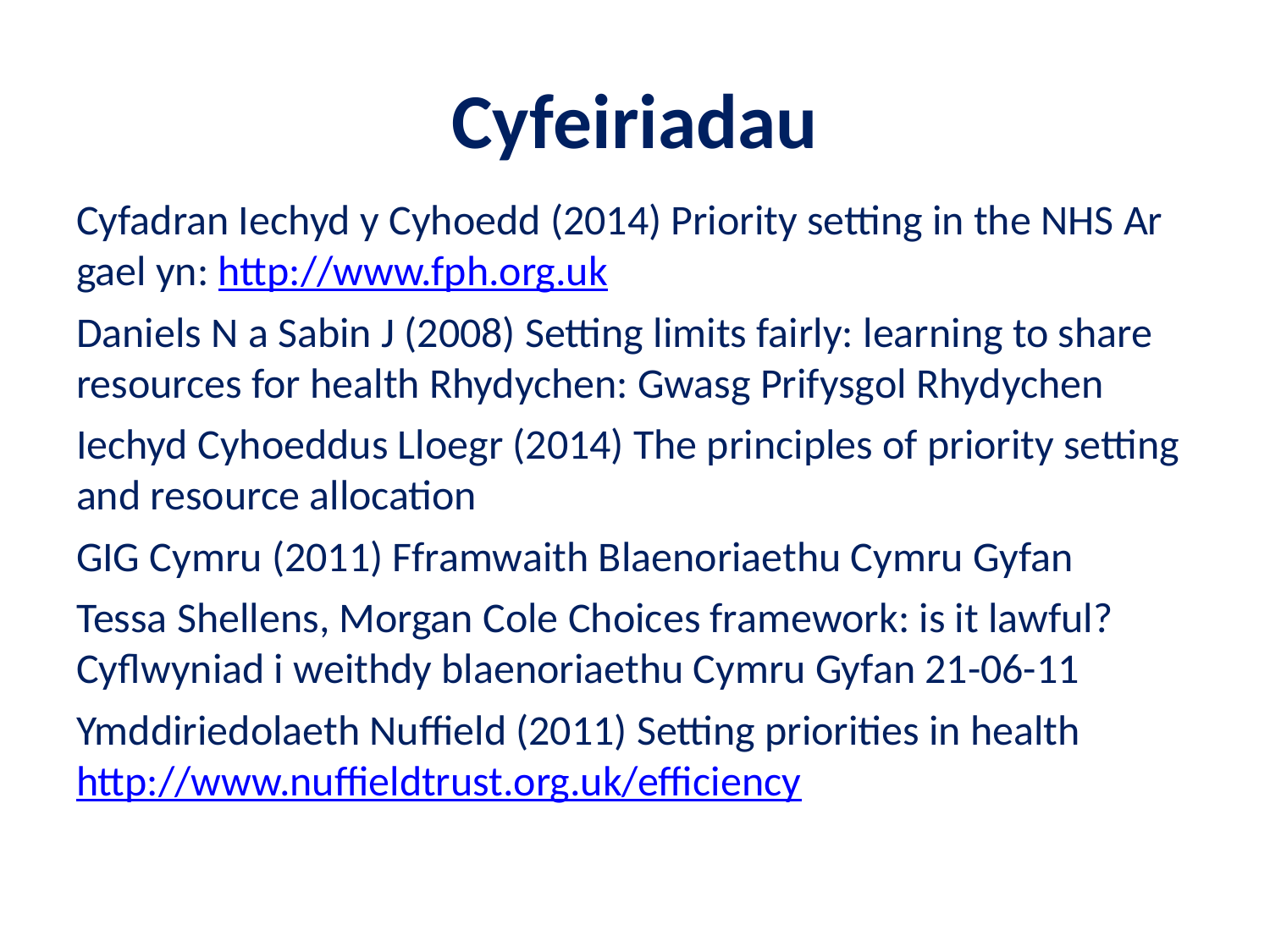

# Cyfeiriadau
Cyfadran Iechyd y Cyhoedd (2014) Priority setting in the NHS Ar gael yn: http://www.fph.org.uk
Daniels N a Sabin J (2008) Setting limits fairly: learning to share resources for health Rhydychen: Gwasg Prifysgol Rhydychen
Iechyd Cyhoeddus Lloegr (2014) The principles of priority setting and resource allocation
GIG Cymru (2011) Fframwaith Blaenoriaethu Cymru Gyfan
Tessa Shellens, Morgan Cole Choices framework: is it lawful? Cyflwyniad i weithdy blaenoriaethu Cymru Gyfan 21-06-11
Ymddiriedolaeth Nuffield (2011) Setting priorities in health http://www.nuffieldtrust.org.uk/efficiency